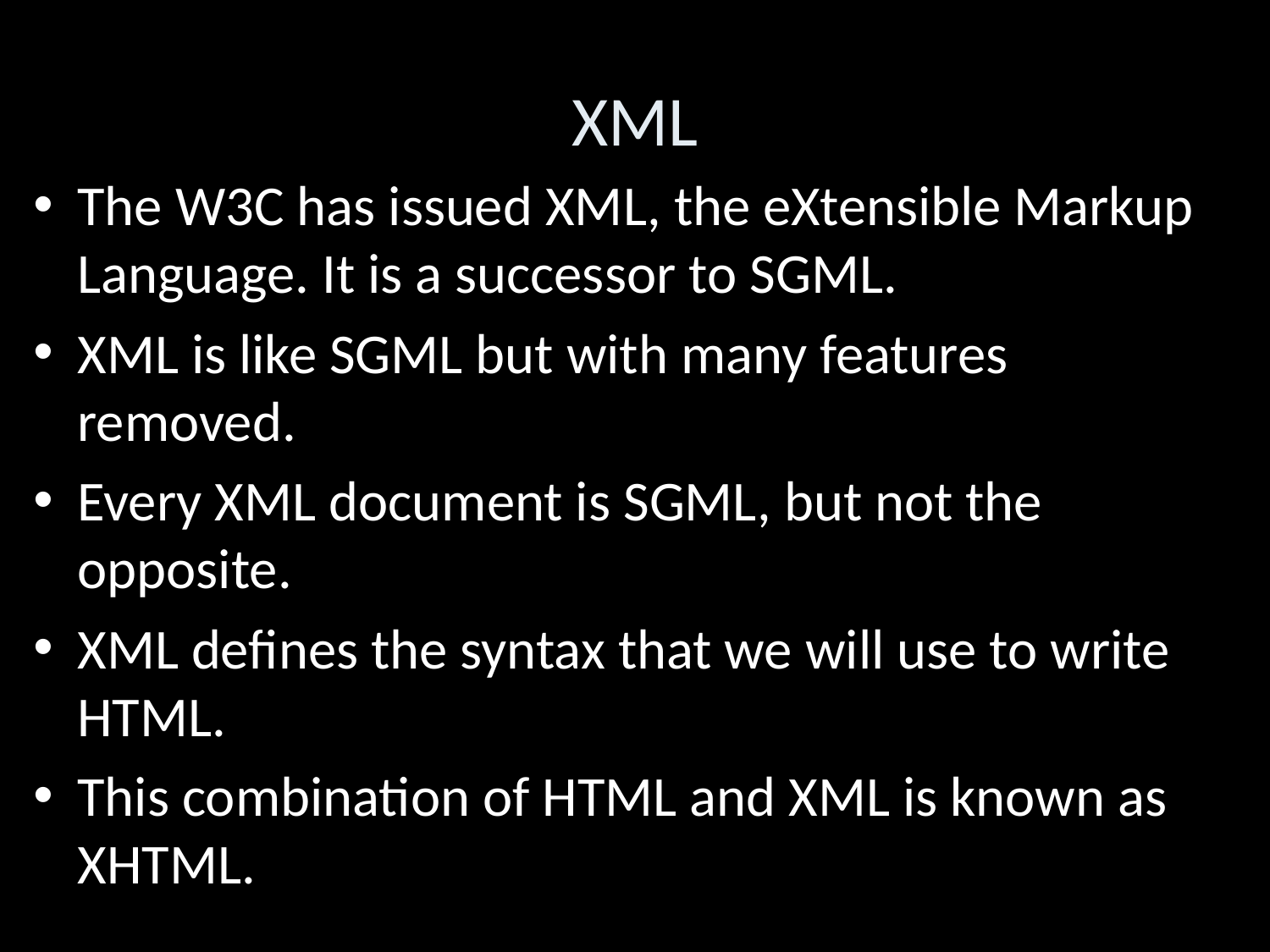

XML
The W3C has issued XML, the eXtensible Markup Language. It is a successor to SGML.
XML is like SGML but with many features removed.
Every XML document is SGML, but not the opposite.
XML defines the syntax that we will use to write HTML.
This combination of HTML and XML is known as XHTML.